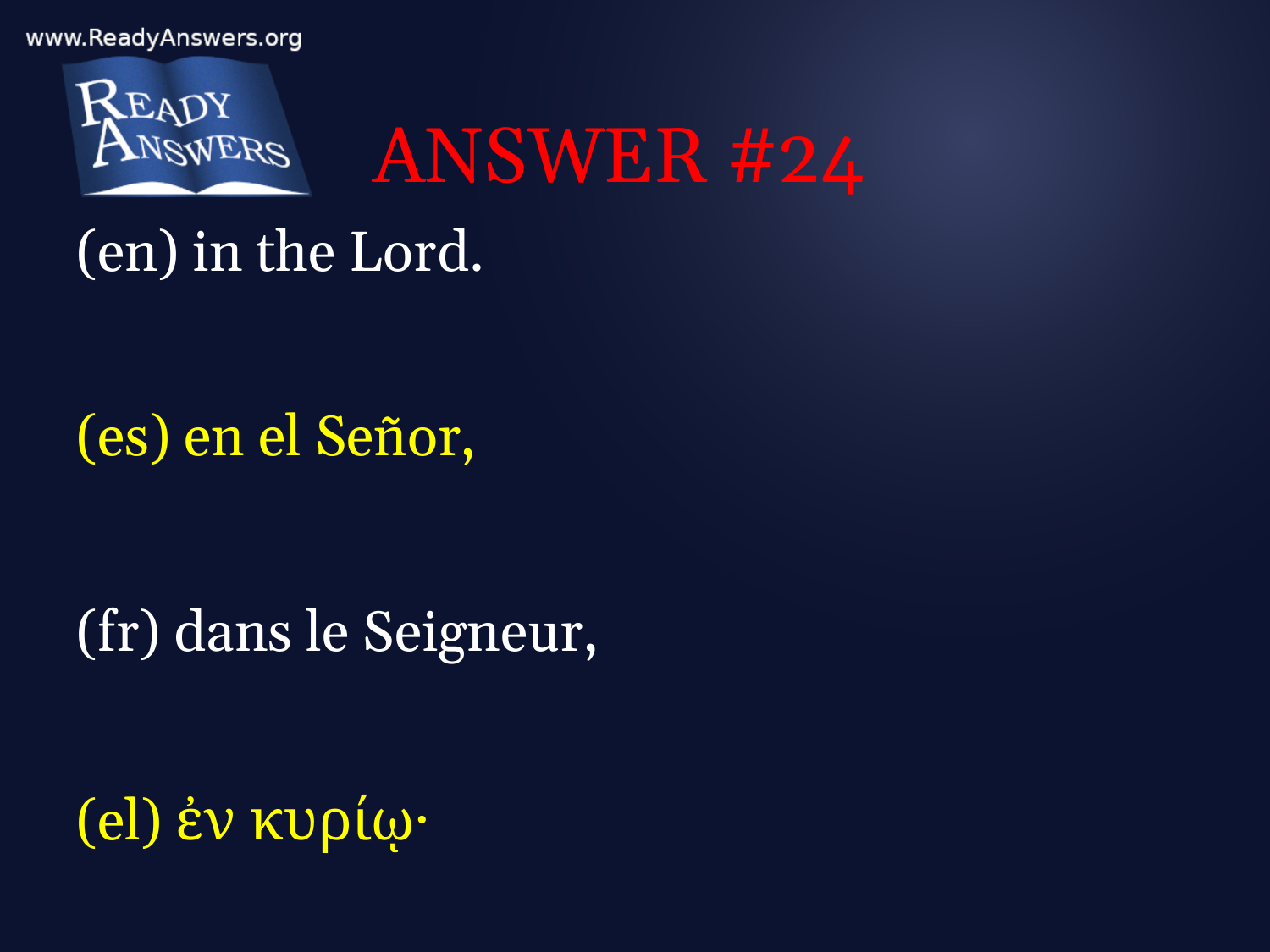

# ANSWER #24
(en) in the Lord.
(es) en el Señor,
(fr) dans le Seigneur,
(el) ἐν κυρίῳ·